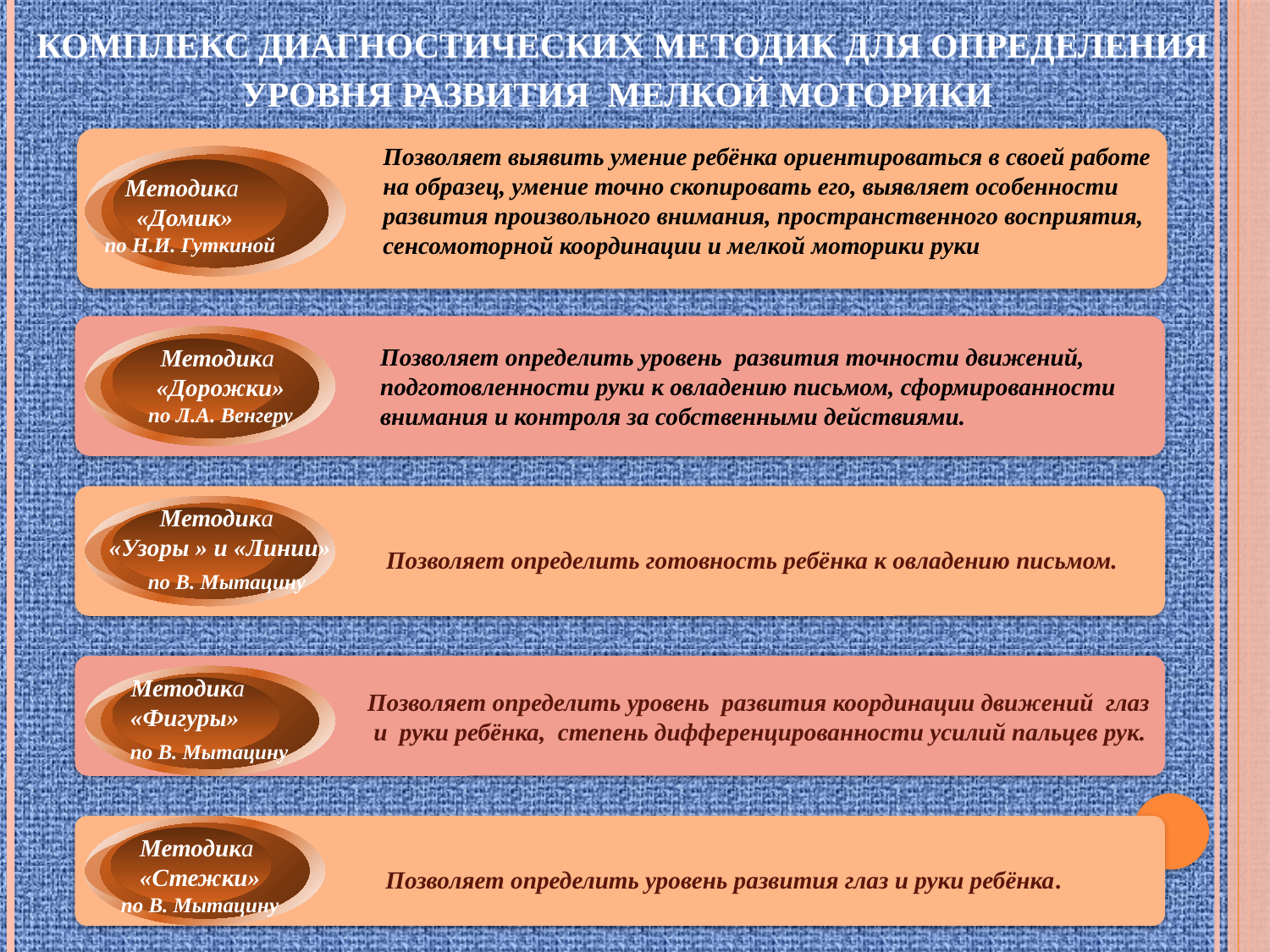

# КОМПЛЕКС ДИАГНОСТИЧЕСКИХ МЕТОДИК ДЛЯ ОПРЕДЕЛЕНИЯ УРОВНЯ РАЗВИТИЯ  МЕЛКОЙ МОТОРИКИ

                                               Позволяет выявить умение ребёнка ориентироваться в своей работе
                                               на образец, умение точно скопировать его, выявляет особенности
                                               развития произвольного внимания, пространственного восприятия,
                                               сенсомоторной координации и мелкой моторики руки

Методика
«Домик»
  по Н.И. Гуткиной
                                               Позволяет определить уровень  развития точности движений,
                                               подготовленности руки к овладению письмом, сформированности
                                               внимания и контроля за собственными действиями.

Методика
«Дорожки»
по Л.А. Венгеру
                                                Позволяет определить готовность ребёнка к овладению письмом.
Методика
«Узоры » и «Линии»
  по В. Мытацину

                                             Позволяет определить уровень  развития координации движений  глаз
                                              и  руки ребёнка,  степень дифференцированности усилий пальцев рук.
  Методика
«Фигуры»
       по В. Мытацину

                                                Позволяет определить уровень развития глаз и руки ребёнка.
Методика
«Стежки»
по В. Мытацину